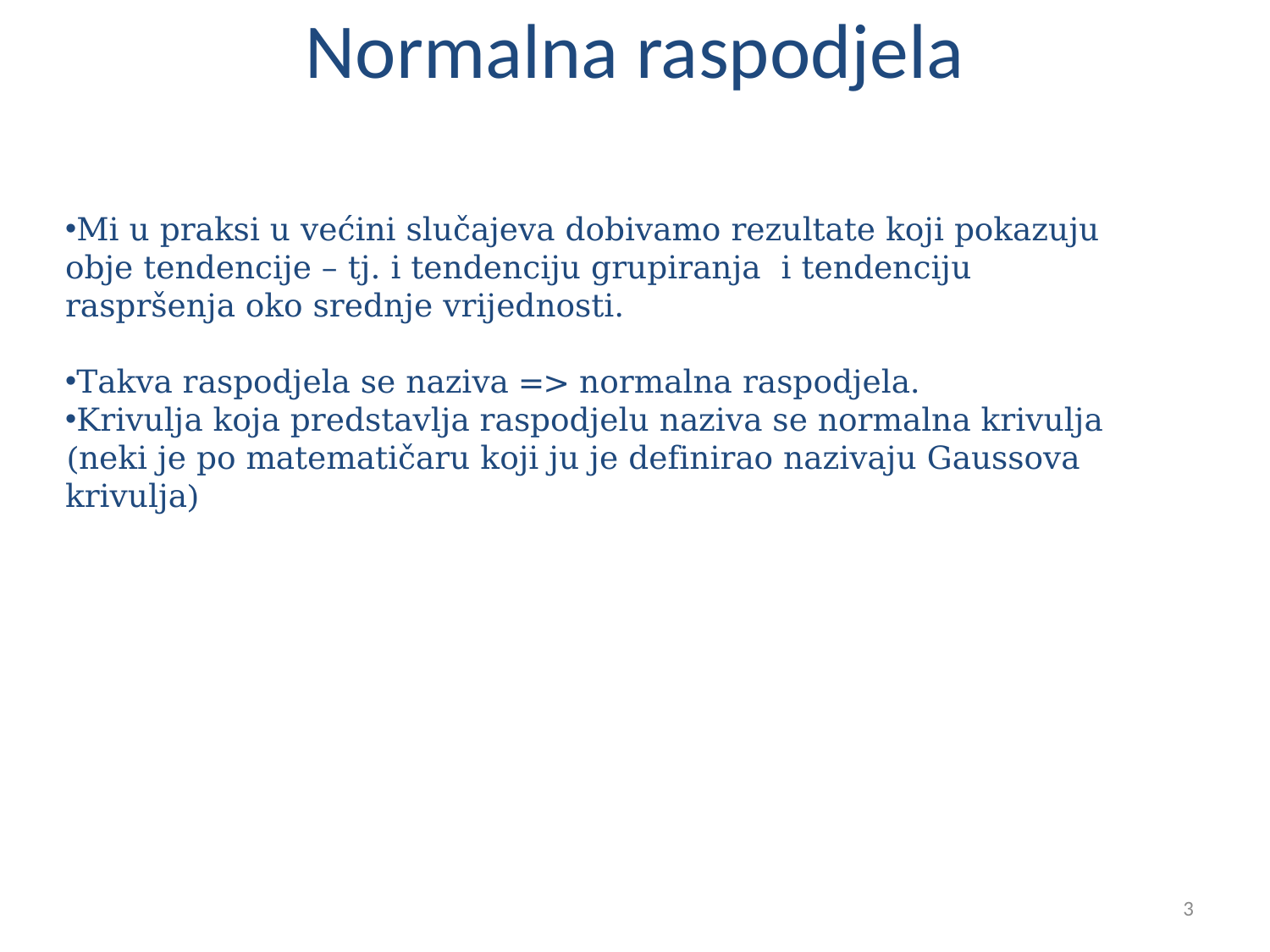

Normalna raspodjela

Mi u praksi u većini slučajeva dobivamo rezultate koji pokazuju obje tendencije – tj. i tendenciju grupiranja  i tendenciju raspršenja oko srednje vrijednosti.

Takva raspodjela se naziva => normalna raspodjela.
Krivulja koja predstavlja raspodjelu naziva se normalna krivulja (neki je po matematičaru koji ju je definirao nazivaju Gaussova krivulja)

3